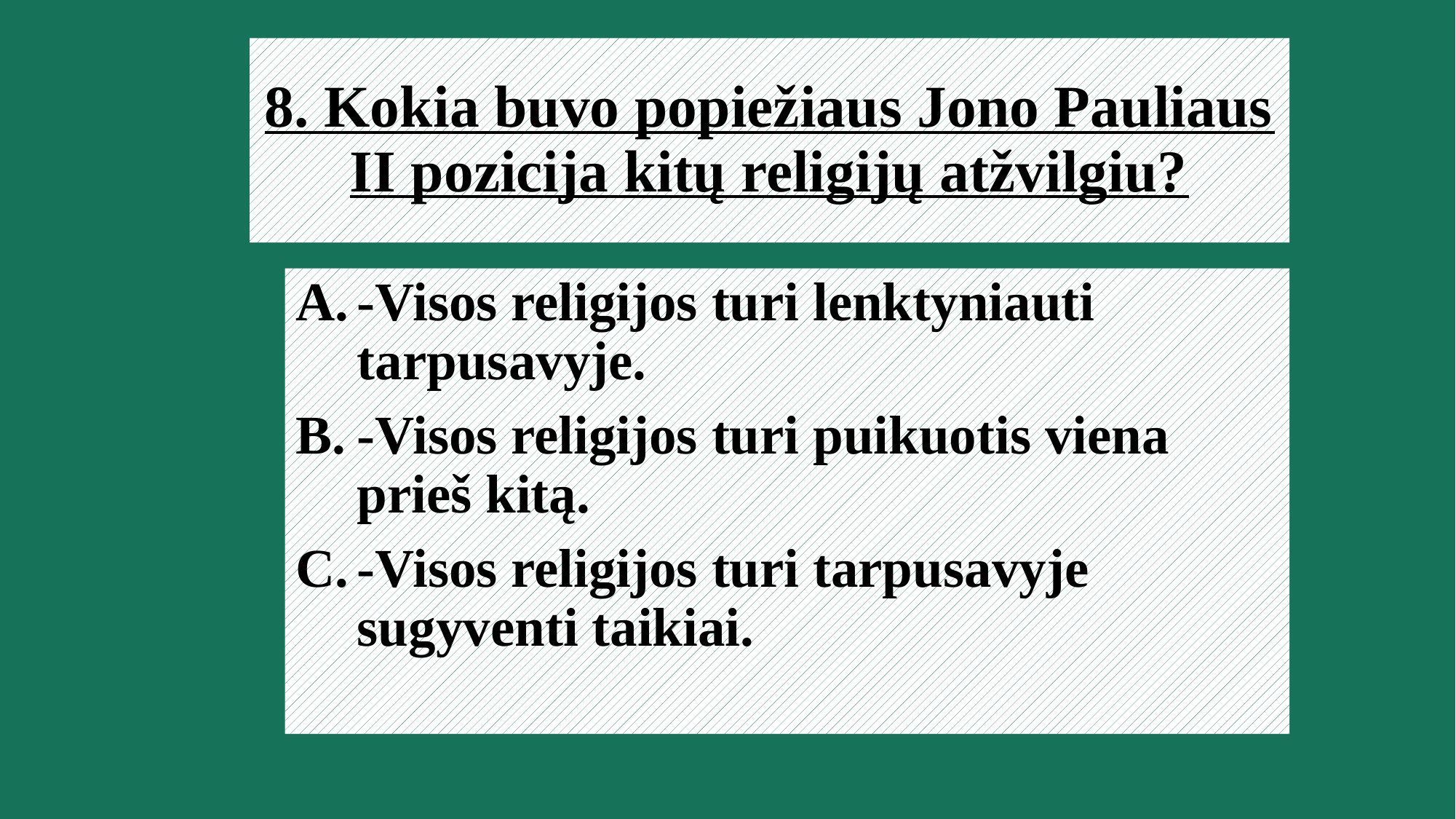

# 8. Kokia buvo popiežiaus Jono Pauliaus II pozicija kitų religijų atžvilgiu?
-Visos religijos turi lenktyniauti tarpusavyje.
-Visos religijos turi puikuotis viena prieš kitą.
-Visos religijos turi tarpusavyje sugyventi taikiai.